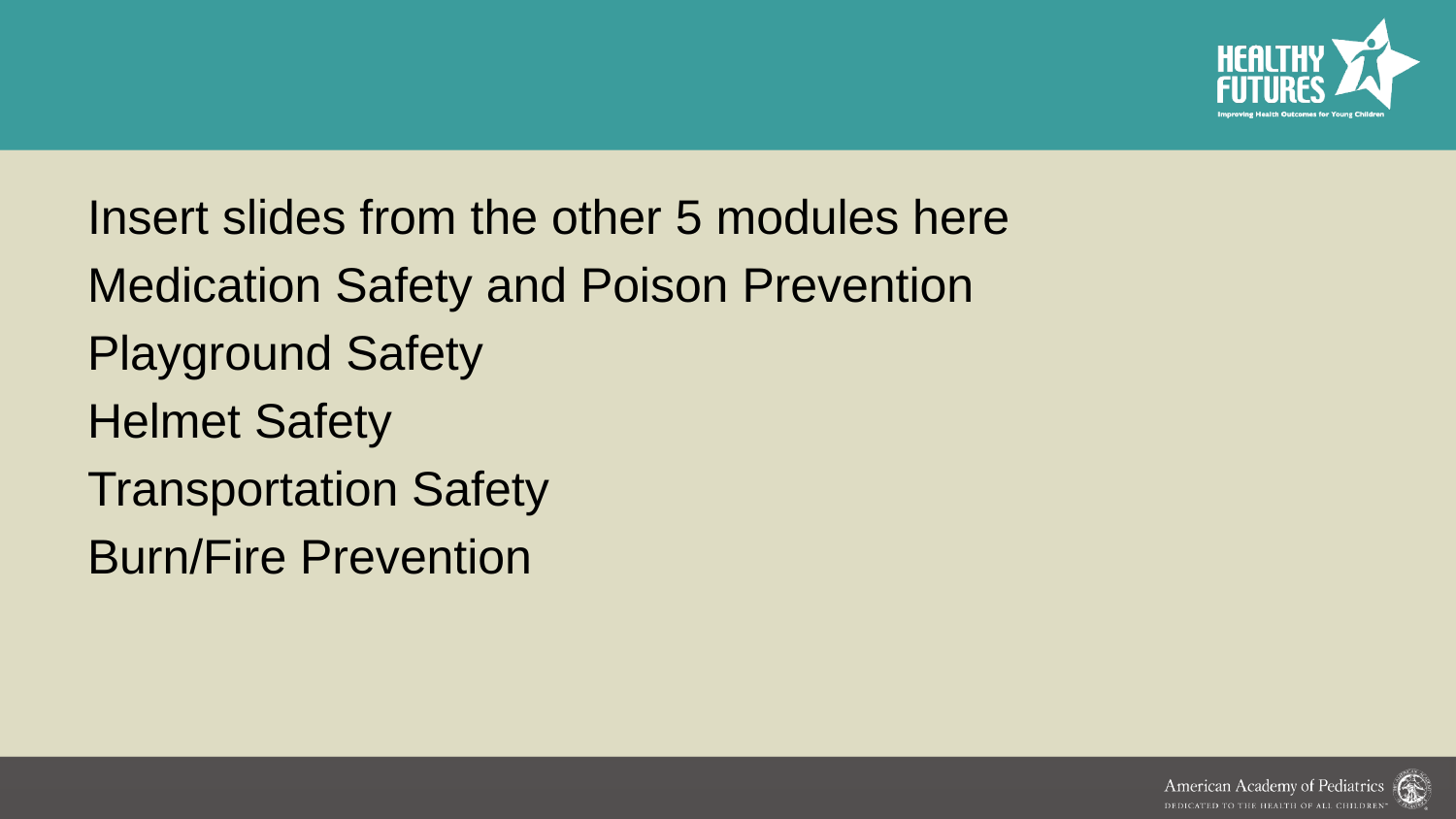

#
Insert slides from the other 5 modules here
Medication Safety and Poison Prevention
Playground Safety
Helmet Safety
Transportation Safety
Burn/Fire Prevention